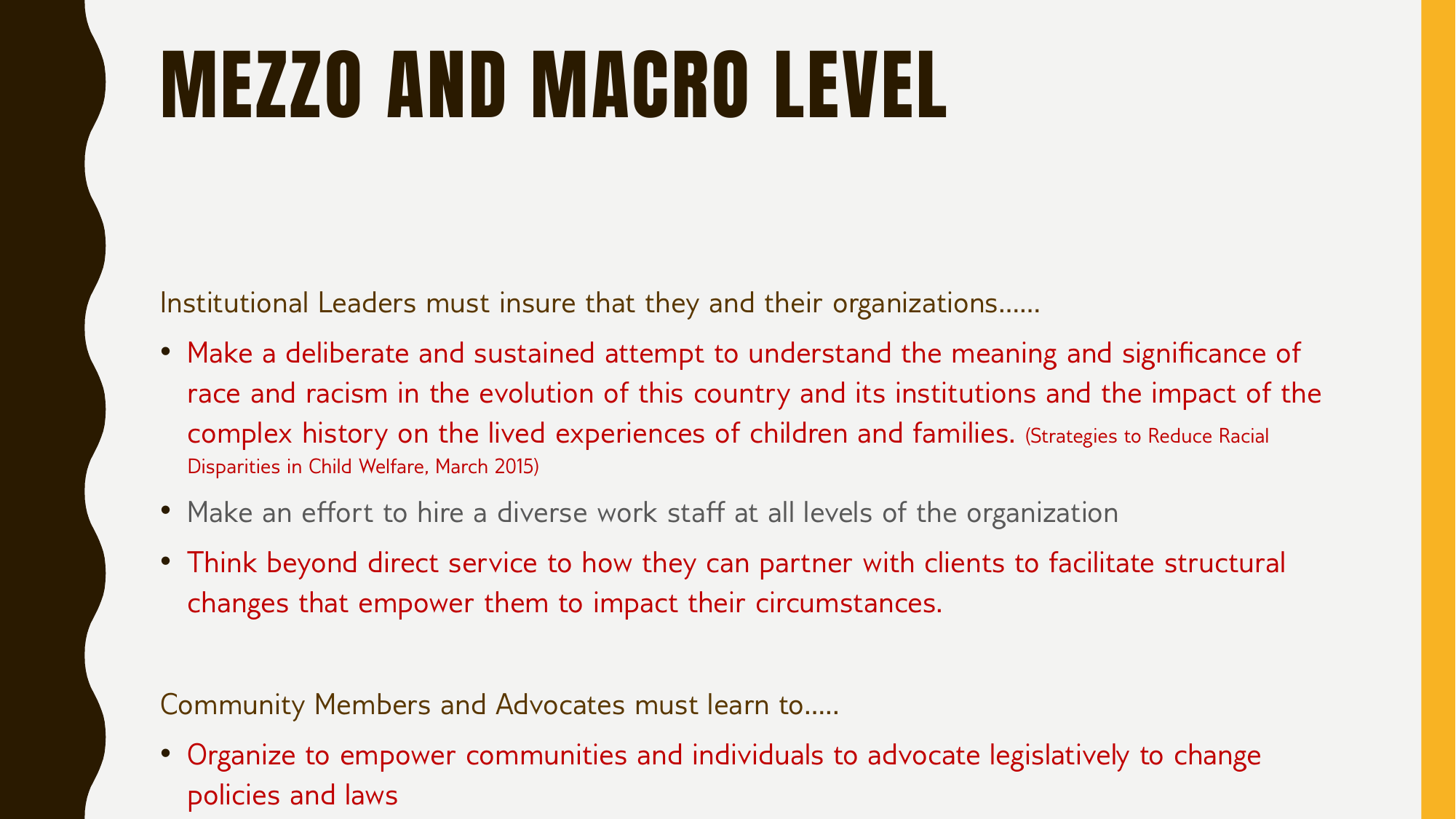

# Mezzo and Macro Level
Institutional Leaders must insure that they and their organizations……
Make a deliberate and sustained attempt to understand the meaning and significance of race and racism in the evolution of this country and its institutions and the impact of the complex history on the lived experiences of children and families. (Strategies to Reduce Racial Disparities in Child Welfare, March 2015)
Make an effort to hire a diverse work staff at all levels of the organization
Think beyond direct service to how they can partner with clients to facilitate structural changes that empower them to impact their circumstances.

Community Members and Advocates must learn to…..
Organize to empower communities and individuals to advocate legislatively to change policies and laws